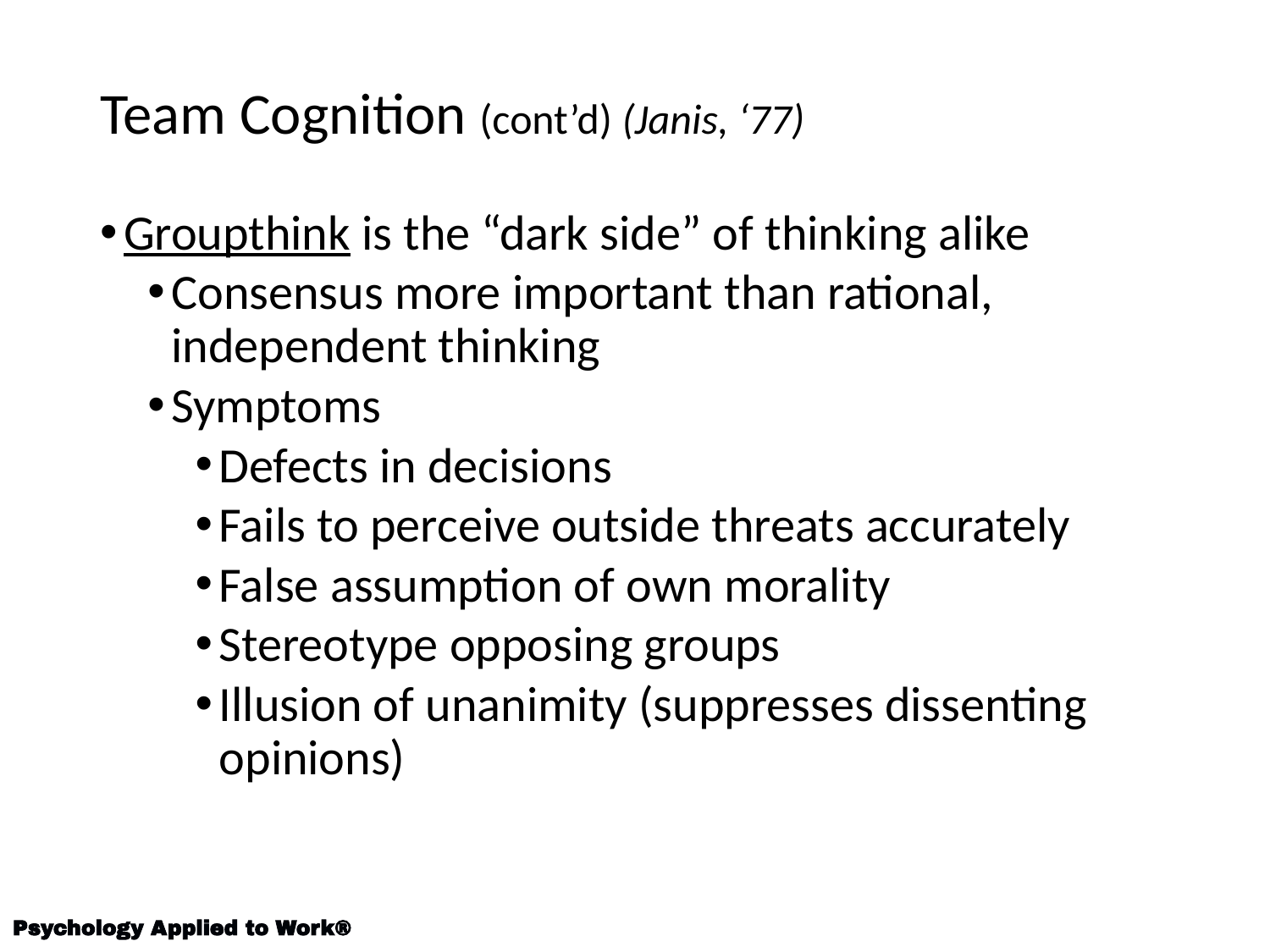

# Team Cognition (cont’d) (Janis, ‘77)
Groupthink is the “dark side” of thinking alike
Consensus more important than rational, independent thinking
Symptoms
Defects in decisions
Fails to perceive outside threats accurately
False assumption of own morality
Stereotype opposing groups
Illusion of unanimity (suppresses dissenting opinions)
14
Psychology Applied to Work®